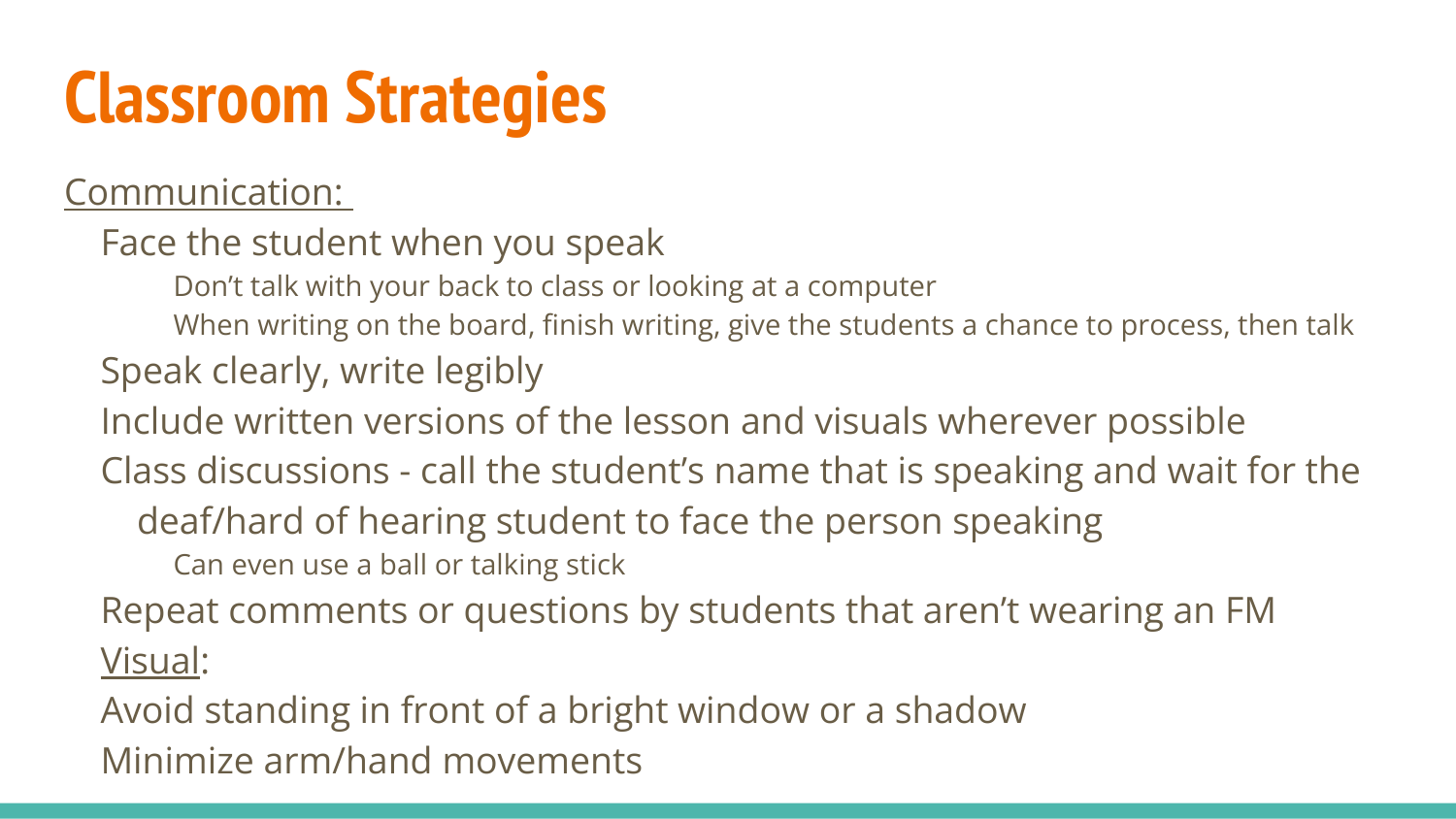

# Classroom Strategies
Communication:
Face the student when you speak
Don’t talk with your back to class or looking at a computer
When writing on the board, finish writing, give the students a chance to process, then talk
Speak clearly, write legibly
Include written versions of the lesson and visuals wherever possible
Class discussions - call the student’s name that is speaking and wait for the deaf/hard of hearing student to face the person speaking
Can even use a ball or talking stick
Repeat comments or questions by students that aren’t wearing an FM
Visual:
Avoid standing in front of a bright window or a shadow
Minimize arm/hand movements